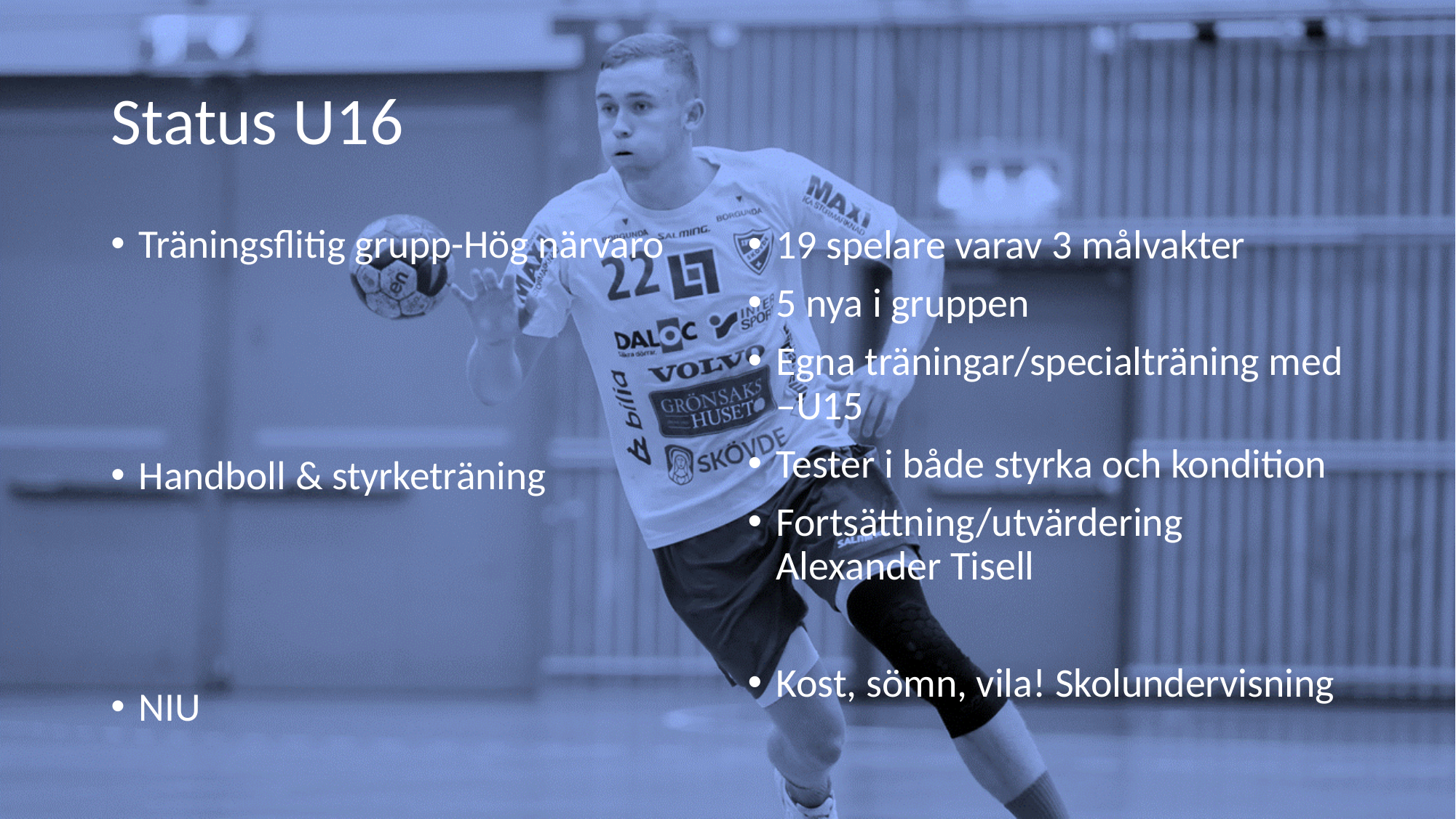

# Status U16
Träningsflitig grupp-Hög närvaro

Handboll & styrketräning

NIU

19 spelare varav 3 målvakter
5 nya i gruppen
Egna träningar/specialträning med –U15
Tester i både styrka och kondition
Fortsättning/utvärdering Alexander Tisell

Kost, sömn, vila! Skolundervisning